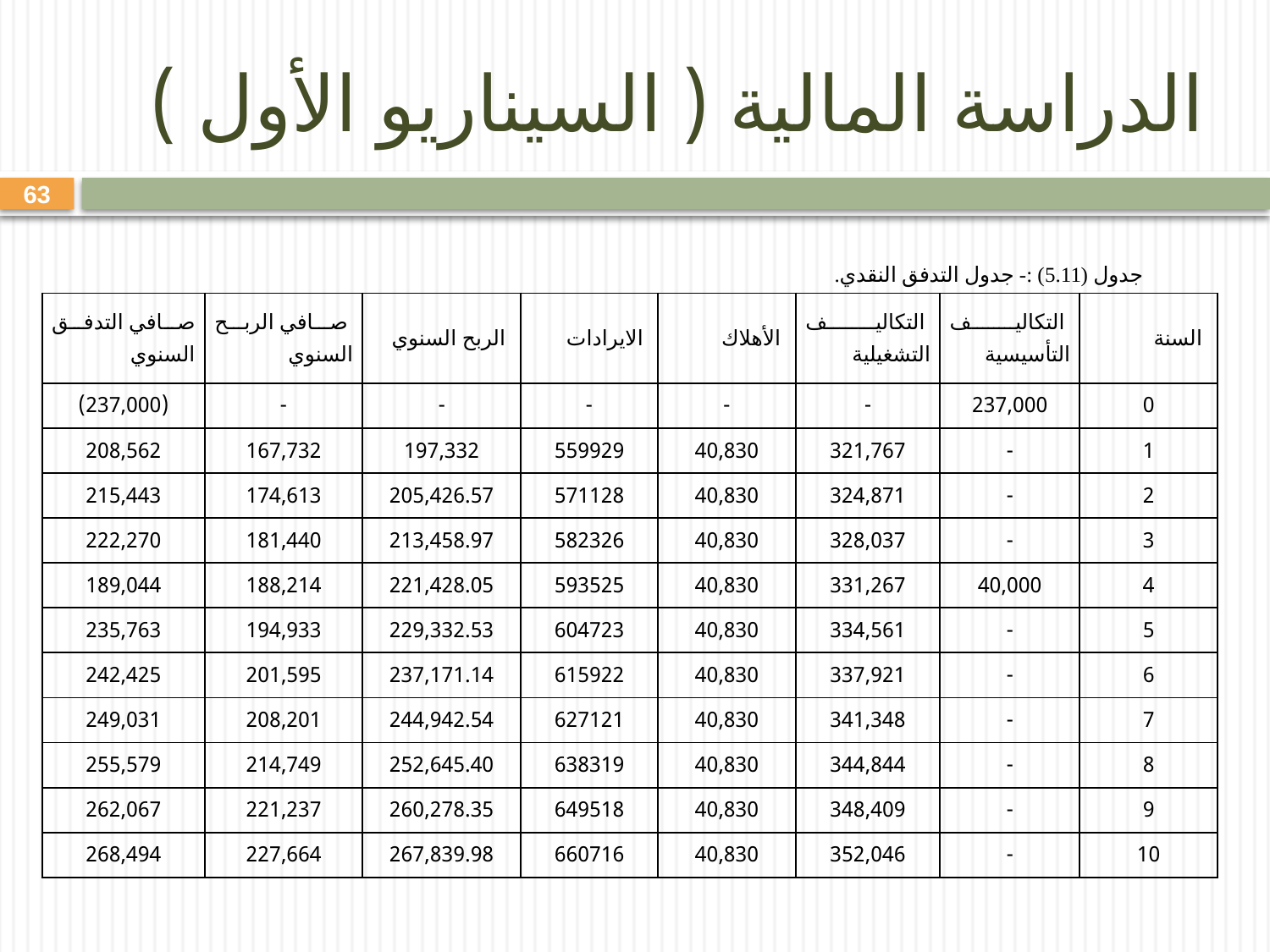

# الدراسة المالية ( السيناريو الأول )
63
جدول (5.11) :- جدول التدفق النقدي.

| صافي التدفق السنوي | صافي الربح السنوي | الربح السنوي | الايرادات | الأهلاك | التكاليف التشغيلية | التكاليف التأسيسية | السنة |
| --- | --- | --- | --- | --- | --- | --- | --- |
| (237,000) | - | - | - | - | - | 237,000 | 0 |
| 208,562 | 167,732 | 197,332 | 559929 | 40,830 | 321,767 | - | 1 |
| 215,443 | 174,613 | 205,426.57 | 571128 | 40,830 | 324,871 | - | 2 |
| 222,270 | 181,440 | 213,458.97 | 582326 | 40,830 | 328,037 | - | 3 |
| 189,044 | 188,214 | 221,428.05 | 593525 | 40,830 | 331,267 | 40,000 | 4 |
| 235,763 | 194,933 | 229,332.53 | 604723 | 40,830 | 334,561 | - | 5 |
| 242,425 | 201,595 | 237,171.14 | 615922 | 40,830 | 337,921 | - | 6 |
| 249,031 | 208,201 | 244,942.54 | 627121 | 40,830 | 341,348 | - | 7 |
| 255,579 | 214,749 | 252,645.40 | 638319 | 40,830 | 344,844 | - | 8 |
| 262,067 | 221,237 | 260,278.35 | 649518 | 40,830 | 348,409 | - | 9 |
| 268,494 | 227,664 | 267,839.98 | 660716 | 40,830 | 352,046 | - | 10 |